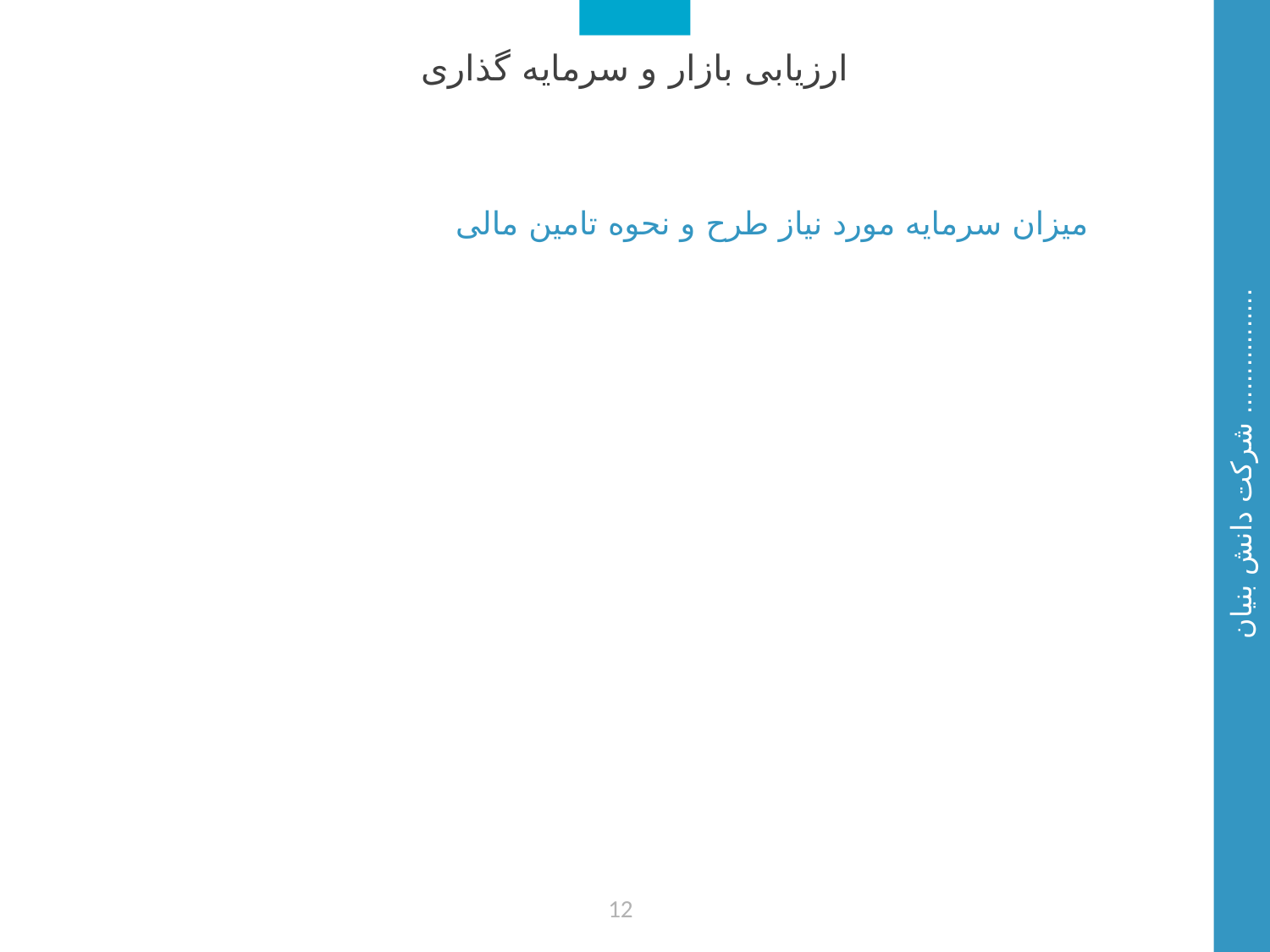

ارزیابی بازار و سرمایه گذاری
میزان سرمایه مورد نیاز طرح و نحوه تامین مالی
 شرکت دانش بنیان ................
12